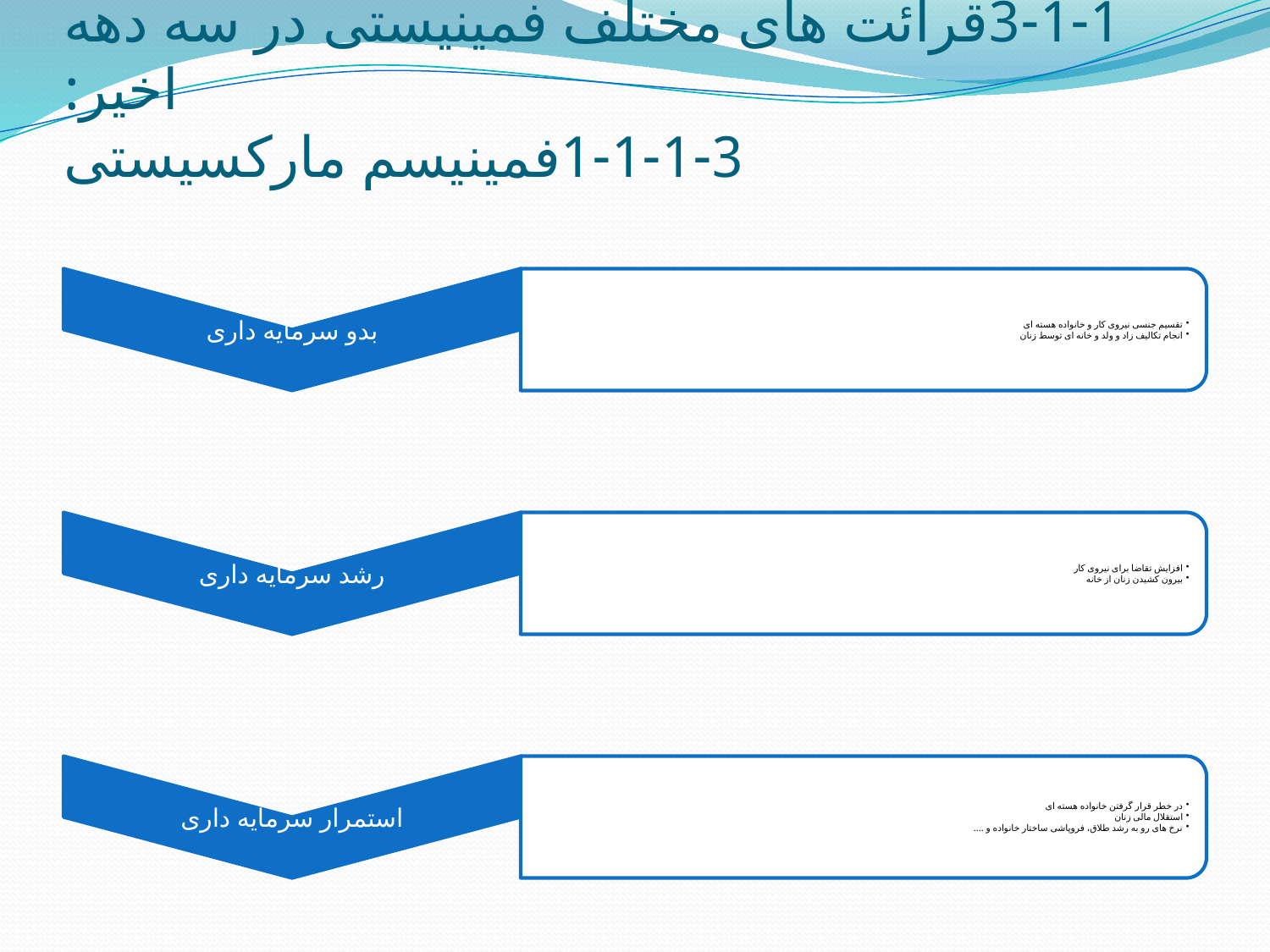

# 3-1-1قرائت های مختلف فمینیستی در سه دهه اخیر: 3-1-1-1فمینیسم مارکسیستی
بدو سرمایه داری
تقسیم جنسی نیروی کار و خانواده هسته ای
انجام تکالیف زاد و ولد و خانه ای توسط زنان
رشد سرمایه داری
افزایش تقاضا برای نیروی کار
بیرون کشیدن زنان از خانه
استمرار سرمایه داری
در خطر قرار گرفتن خانواده هسته ای